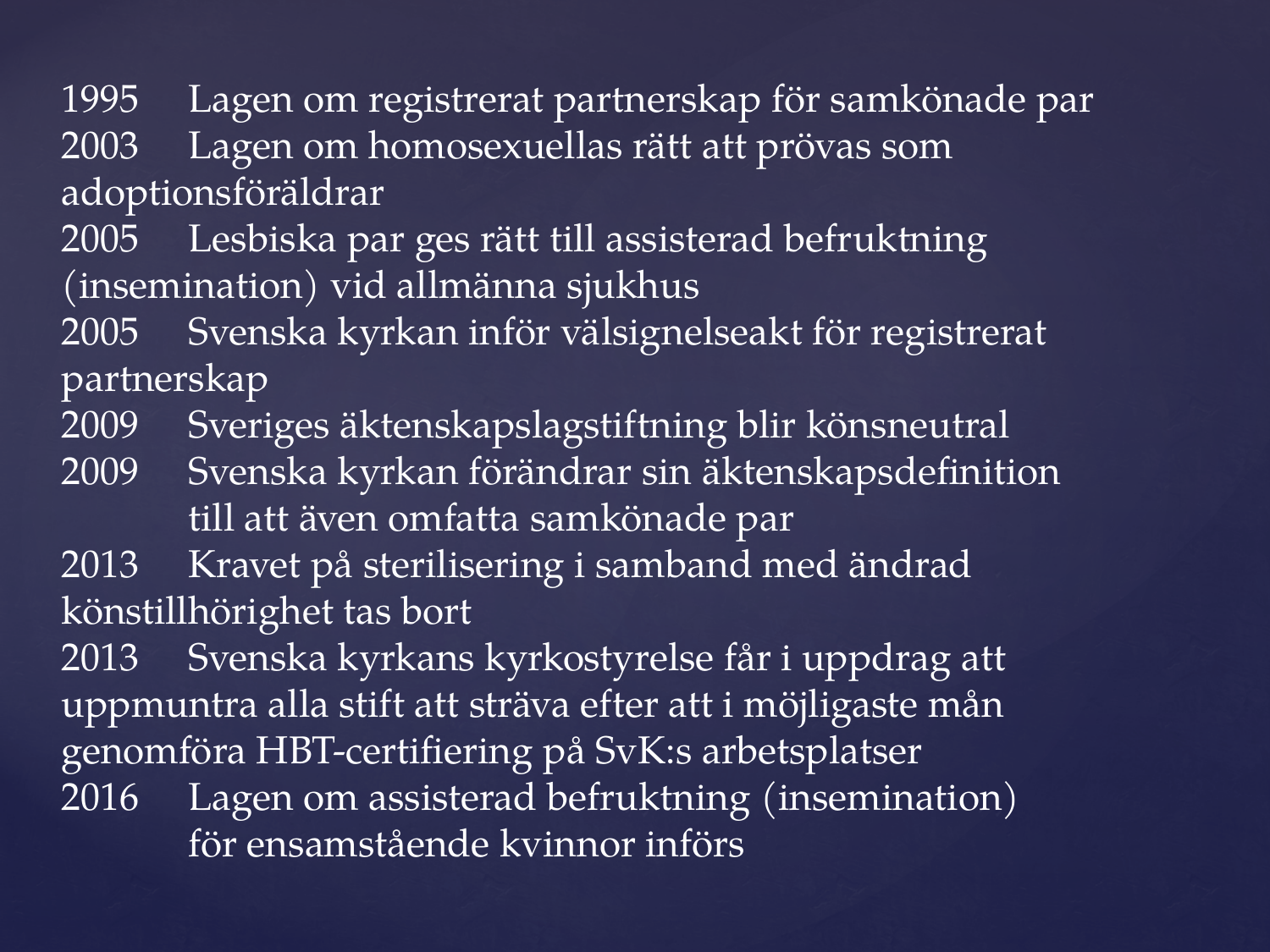

1995	Lagen om registrerat partnerskap för samkönade par
2003	Lagen om homosexuellas rätt att prövas som 	adoptionsföräldrar
2005	Lesbiska par ges rätt till assisterad befruktning 	(insemination) vid allmänna sjukhus
2005	Svenska kyrkan inför välsignelseakt för registrerat 	partnerskap
2009	Sveriges äktenskapslagstiftning blir könsneutral
2009	Svenska kyrkan förändrar sin äktenskapsdefinition
	till att även omfatta samkönade par
2013	Kravet på sterilisering i samband med ändrad 	könstillhörighet tas bort
2013	Svenska kyrkans kyrkostyrelse får i uppdrag att 	uppmuntra alla stift att sträva efter att i möjligaste mån 	genomföra HBT-certifiering på SvK:s arbetsplatser
2016	Lagen om assisterad befruktning (insemination)
	för ensamstående kvinnor införs